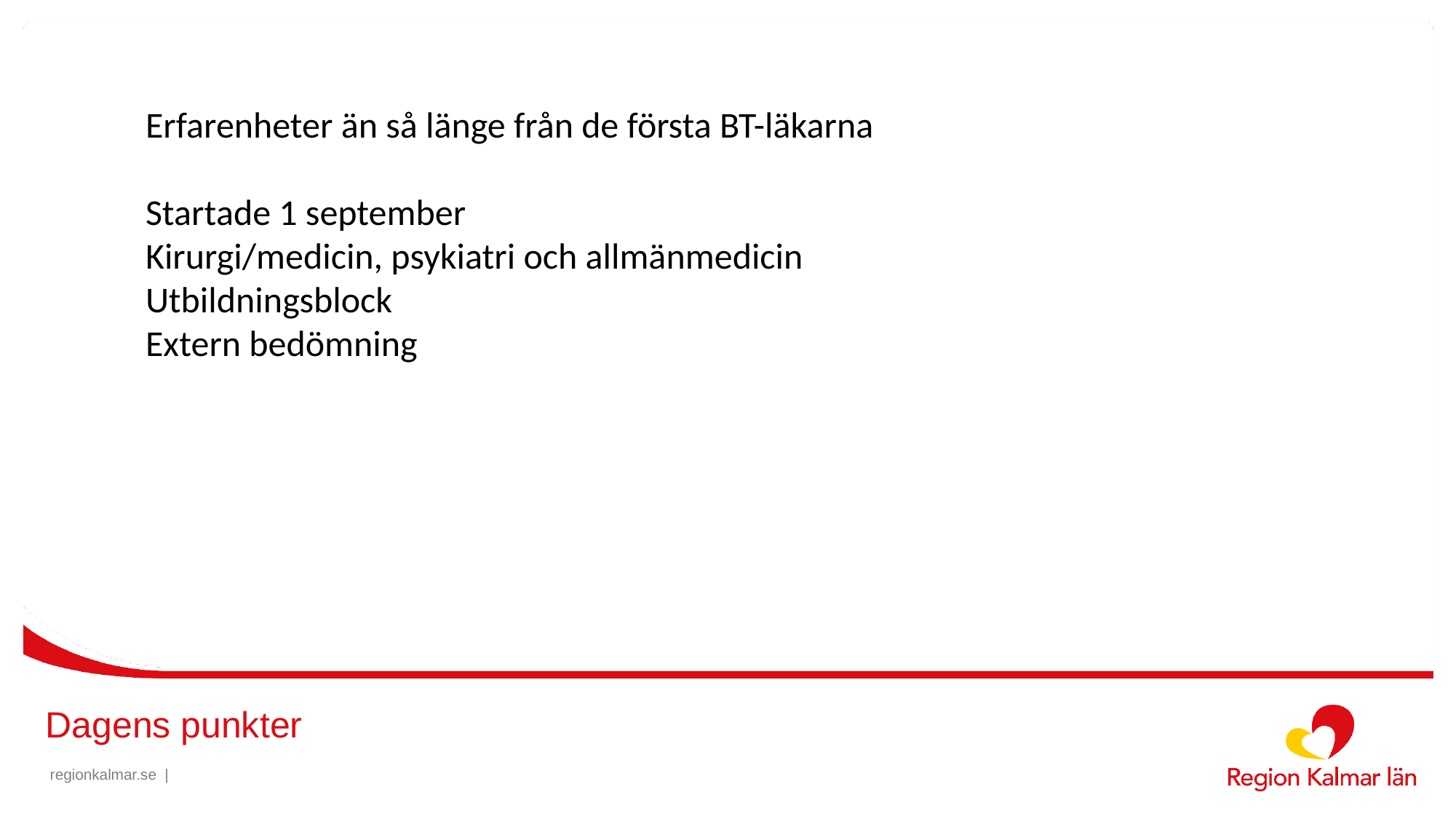

Erfarenheter än så länge från de första BT-läkarna

Startade 1 september
Kirurgi/medicin, psykiatri och allmänmedicin
Utbildningsblock
Extern bedömning

# Dagens punkter